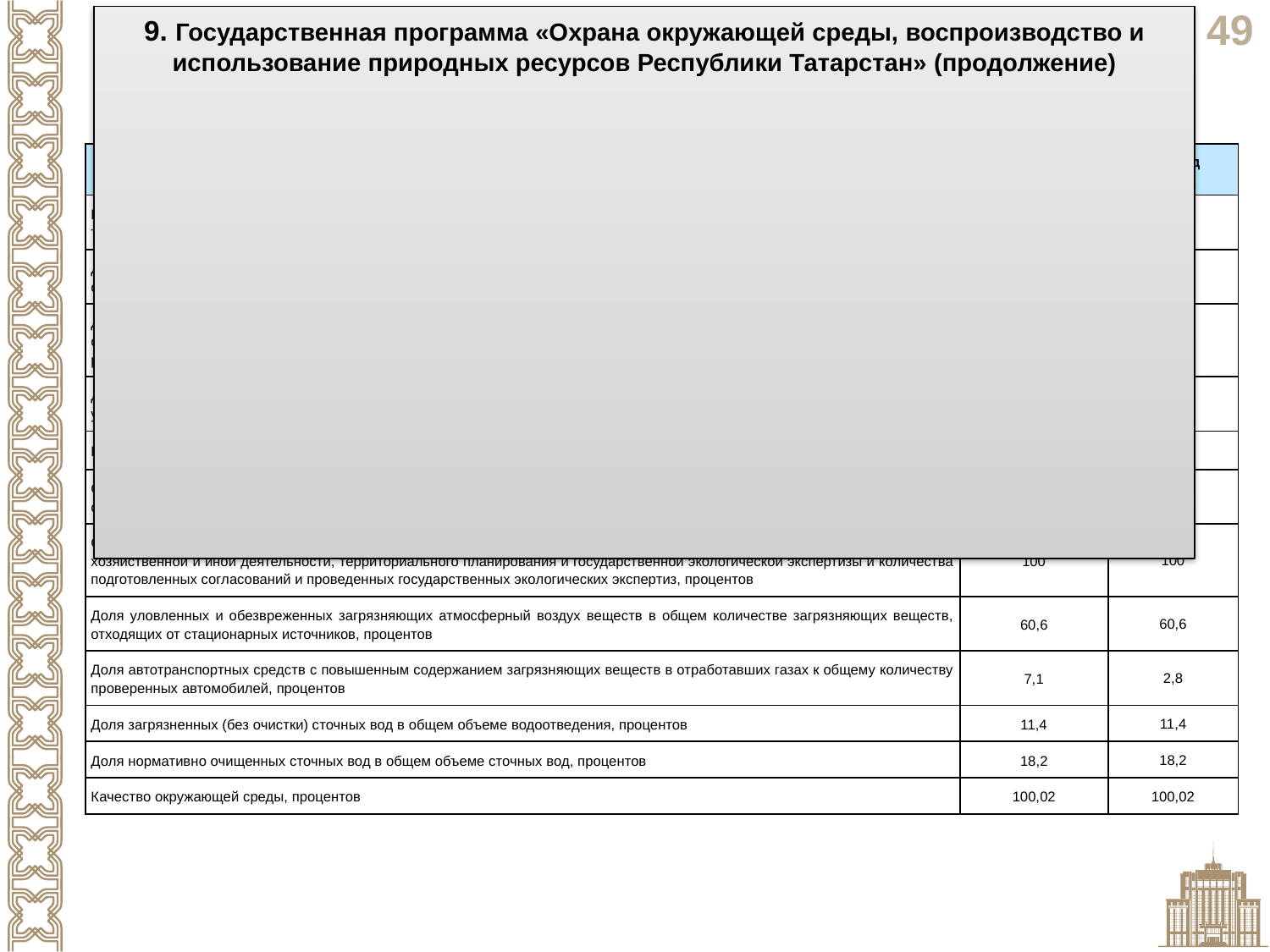

9. Государственная программа «Охрана окружающей среды, воспроизводство и использование природных ресурсов Республики Татарстан» (продолжение)
| Целевые показатели реализации государственной программы | 2021 год (план) | 2021 год (факт) |
| --- | --- | --- |
| Количество учащихся, охваченных лекциями и иными публичными мероприятиями по вопросам особо охраняемых природных территорий, человек | 22000 | 22725 |
| Доля видов охотничьих ресурсов, по которым ведется мониторинг численности, в общем количестве видов охотничьих ресурсов, обитающих на территории Республики Татарстан, процентов | 100 | 100 |
| Доля привлеченных к ответственности лиц за нарушения законодательства в области охоты и сохранения охотничьих ресурсов к общему количеству возбужденных дел об административных правонарушениях в области охоты и сохранения охотничьих ресурсов, процентов | 82 | 93 |
| Доля площади охотничьих угодий, на которых проведено внутрихозяйственное охотустройство, в общей площади охотничьих угодий, процентов | 100 | 100 |
| Площадь акватории водных объектов Республики Татарстан, очищенной от брошенных орудий лова (вылова), кв. километров | 878 | 900 |
| Соотношение количества зарегистрированных обращений в области экологического нормирования и количества подготовленных согласований и документов, процентов | 100 | 100 |
| Соотношение количества зарегистрированных обращений в области охраны окружающей среды при планировании хозяйственной и иной деятельности, территориального планирования и государственной экологической экспертизы и количества подготовленных согласований и проведенных государственных экологических экспертиз, процентов | 100 | 100 |
| Доля уловленных и обезвреженных загрязняющих атмосферный воздух веществ в общем количестве загрязняющих веществ, отходящих от стационарных источников, процентов | 60,6 | 60,6 |
| Доля автотранспортных средств с повышенным содержанием загрязняющих веществ в отработавших газах к общему количеству проверенных автомобилей, процентов | 7,1 | 2,8 |
| Доля загрязненных (без очистки) сточных вод в общем объеме водоотведения, процентов | 11,4 | 11,4 |
| Доля нормативно очищенных сточных вод в общем объеме сточных вод, процентов | 18,2 | 18,2 |
| Качество окружающей среды, процентов | 100,02 | 100,02 |